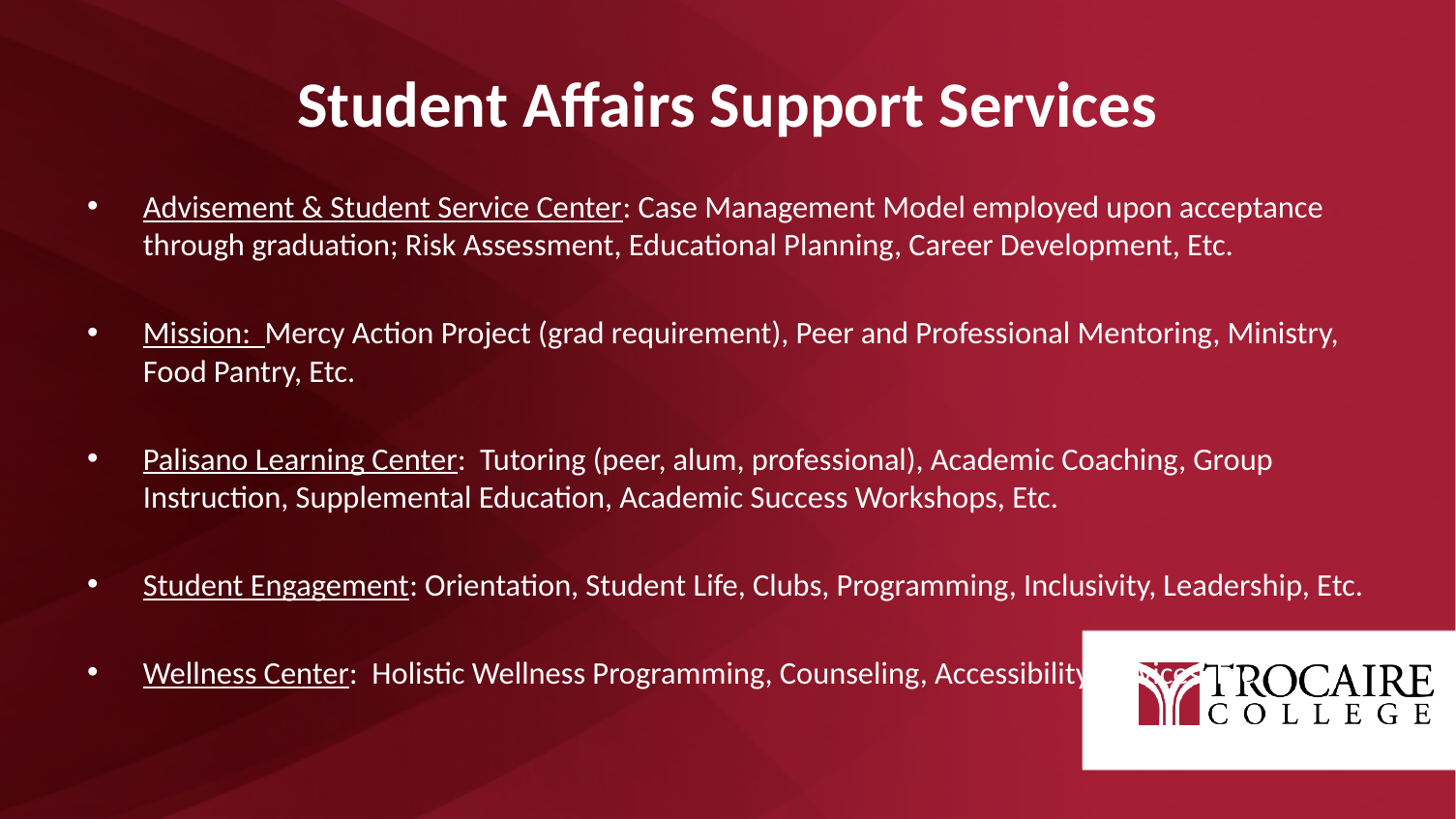

# Student Affairs Support Services
Advisement & Student Service Center: Case Management Model employed upon acceptance through graduation; Risk Assessment, Educational Planning, Career Development, Etc.

Mission:  Mercy Action Project (grad requirement), Peer and Professional Mentoring, Ministry, Food Pantry, Etc.

Palisano Learning Center:  Tutoring (peer, alum, professional), Academic Coaching, Group Instruction, Supplemental Education, Academic Success Workshops, Etc.

Student Engagement: Orientation, Student Life, Clubs, Programming, Inclusivity, Leadership, Etc.

Wellness Center:  Holistic Wellness Programming, Counseling, Accessibility Services, Etc.